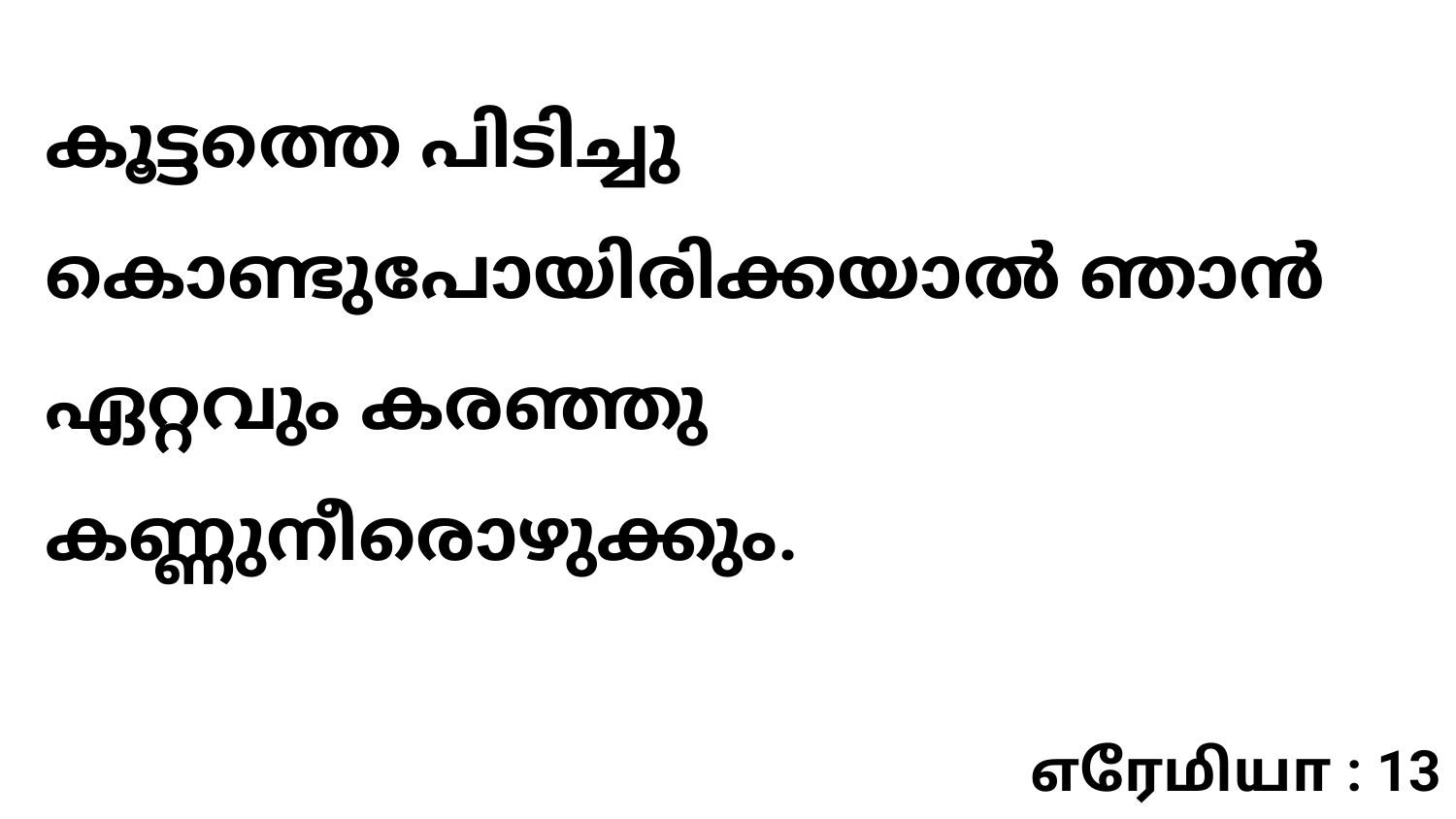

കൂട്ടത്തെ പിടിച്ചു കൊണ്ടുപോയിരിക്കയാൽ ഞാൻ ഏറ്റവും കരഞ്ഞു കണ്ണുനീരൊഴുക്കും.
எரேமியா : 13